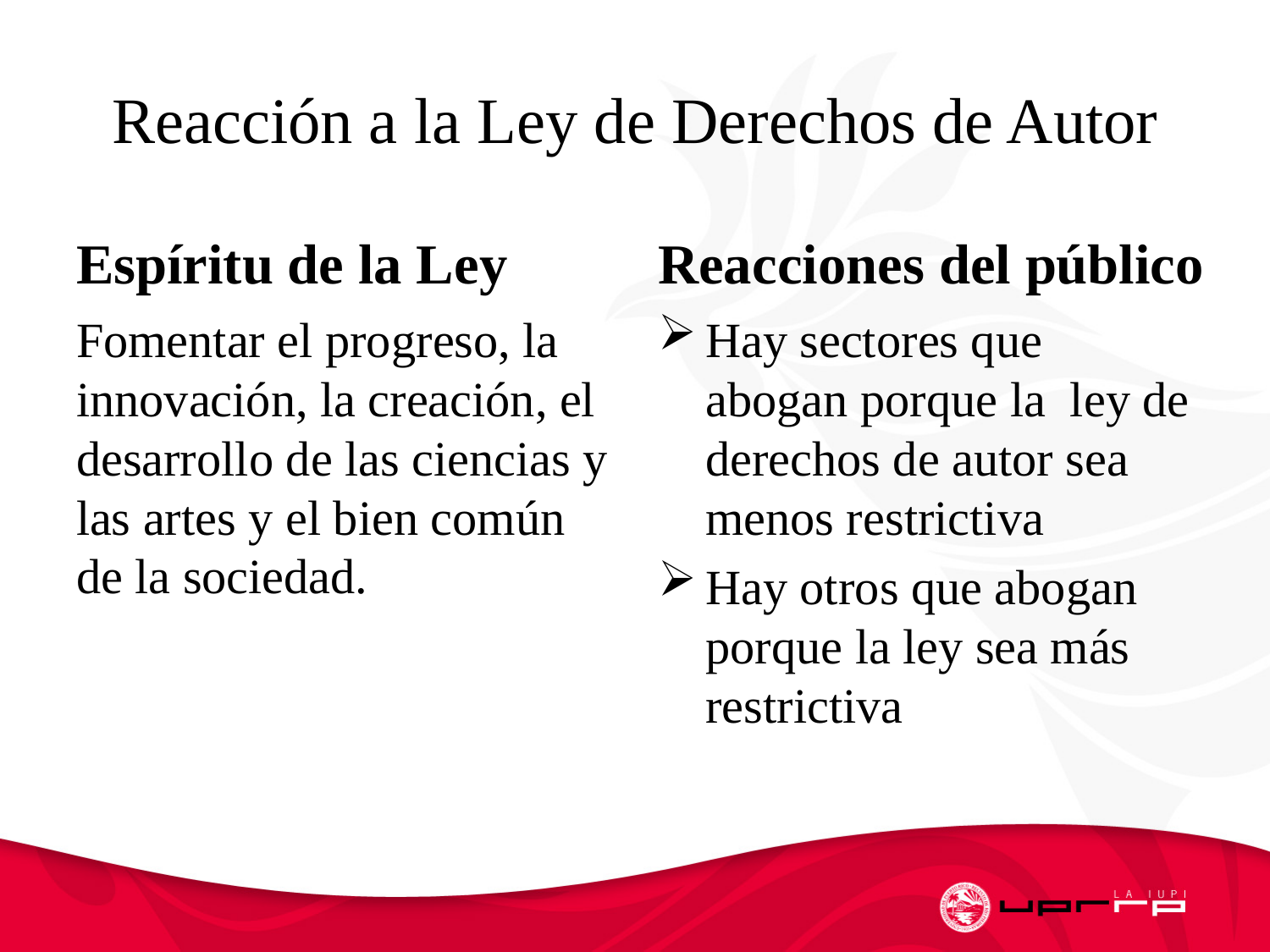

# Reacción a la Ley de Derechos de Autor
Espíritu de la Ley
Reacciones del público
Fomentar el progreso, la innovación, la creación, el desarrollo de las ciencias y las artes y el bien común de la sociedad.
Hay sectores que abogan porque la  ley de derechos de autor sea menos restrictiva
Hay otros que abogan porque la ley sea más restrictiva